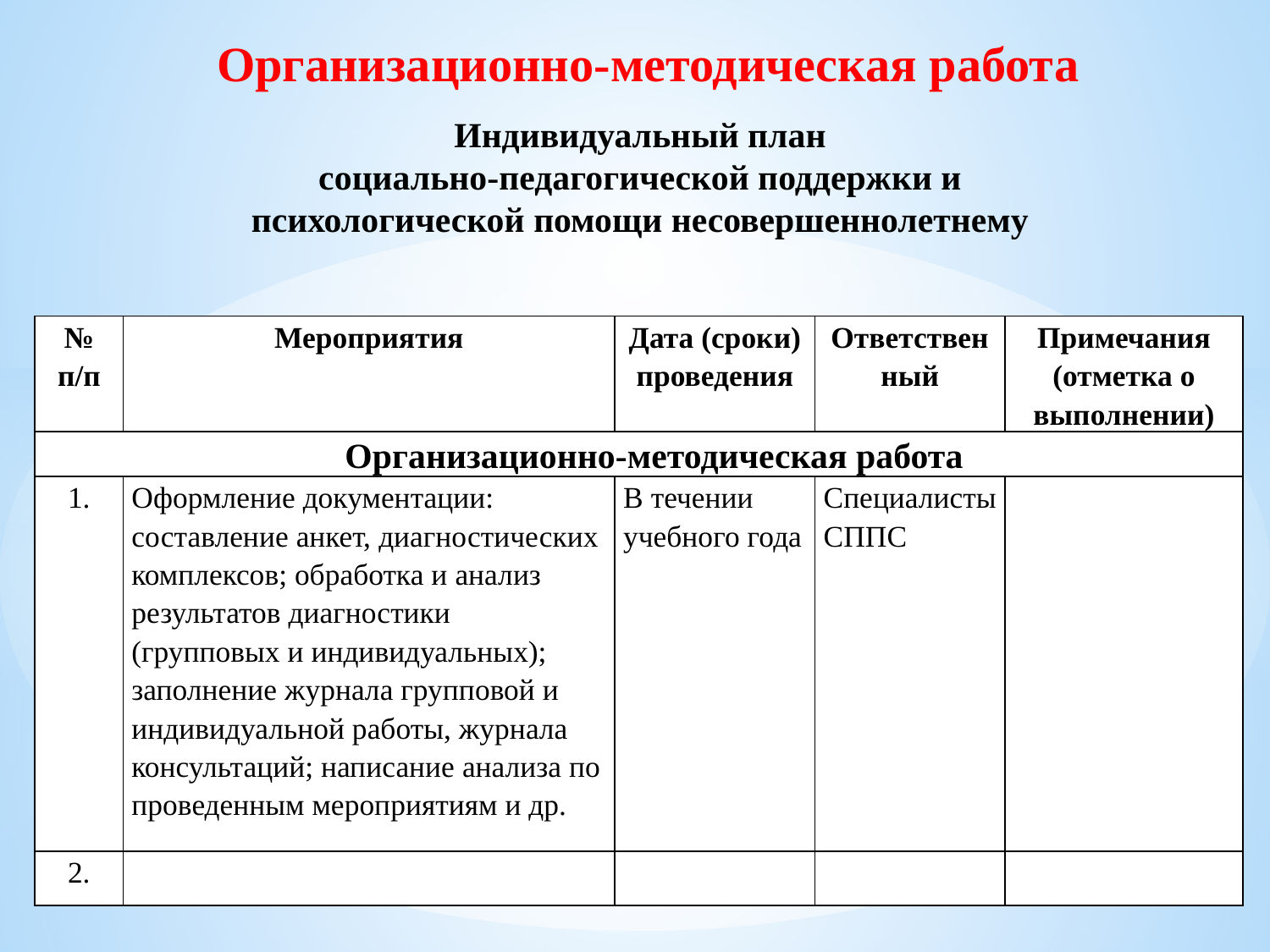

Организационно-методическая работа
Индивидуальный план
социально-педагогической поддержки и
психологической помощи несовершеннолетнему
| № п/п | Мероприятия | Дата (сроки) проведения | Ответственный | Примечания (отметка о выполнении) |
| --- | --- | --- | --- | --- |
| Организационно-методическая работа |  |  |  |  |
| 1. | Оформление документации: составление анкет, диагностических комплексов; обработка и анализ результатов диагностики (групповых и индивидуальных); заполнение журнала групповой и индивидуальной работы, журнала консультаций; написание анализа по проведенным мероприятиям и др. | В течении учебного года | Специалисты СППС |  |
| 2. |  |  |  |  |